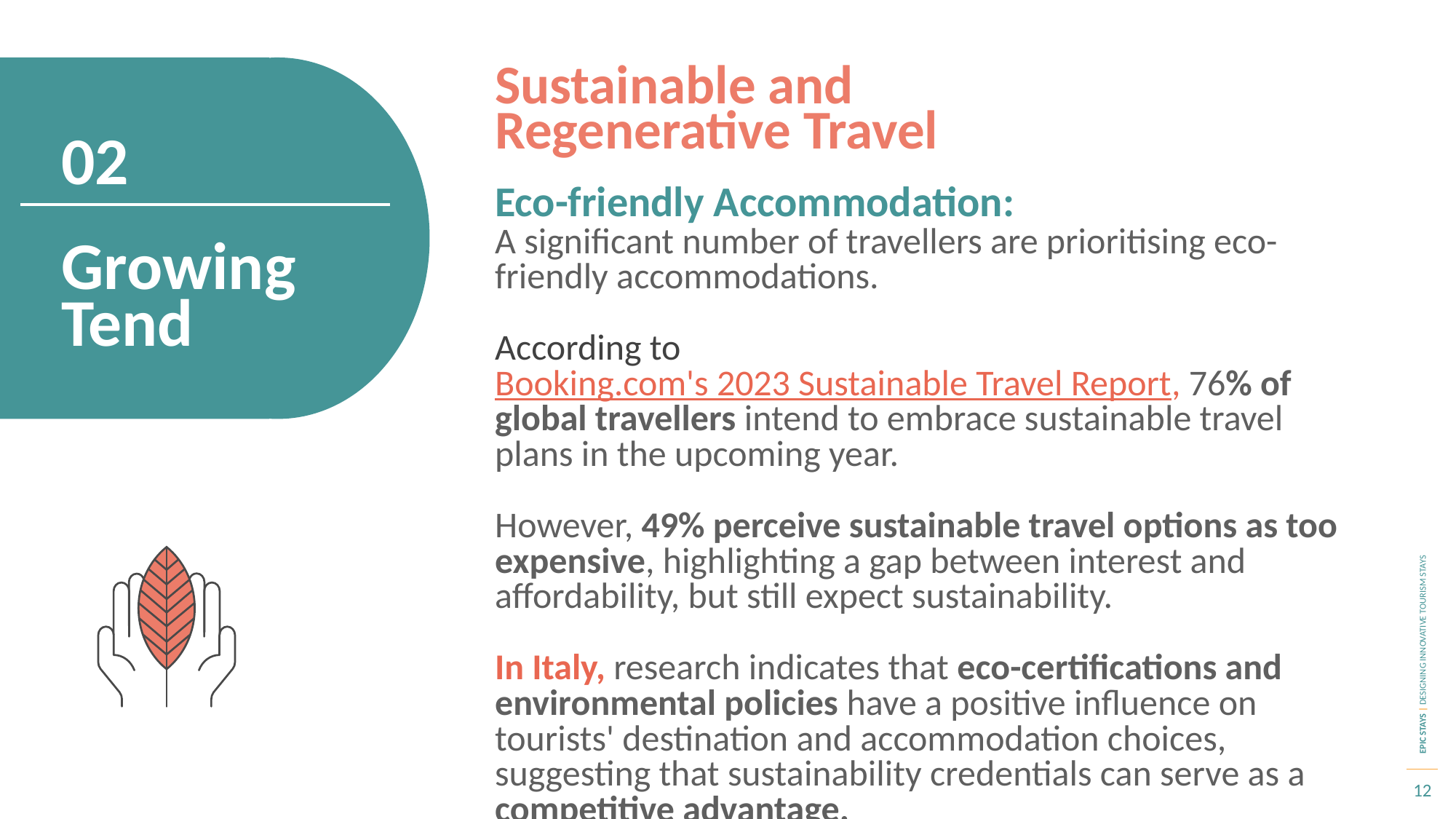

Sustainable and Regenerative Travel
02
Eco-friendly Accommodation:
A significant number of travellers are prioritising eco-friendly accommodations.

According to Booking.com's 2023 Sustainable Travel Report, 76% of global travellers intend to embrace sustainable travel plans in the upcoming year.

However, 49% perceive sustainable travel options as too expensive, highlighting a gap between interest and affordability, but still expect sustainability.

In Italy, research indicates that eco-certifications and environmental policies have a positive influence on tourists' destination and accommodation choices, suggesting that sustainability credentials can serve as a competitive advantage.

Growing Tend

12